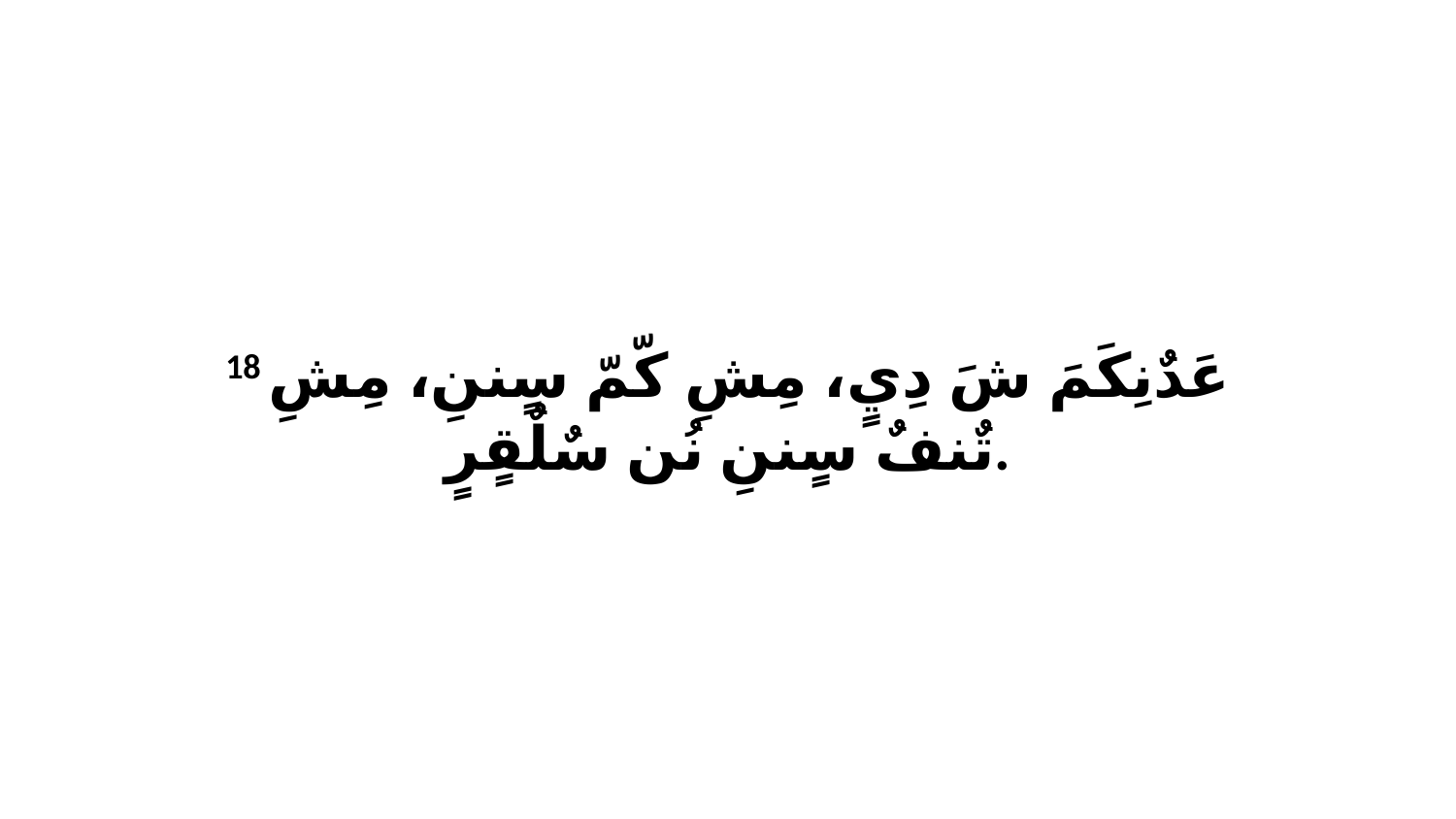

18 عَدٌنِكَمَ شَ دِيٍ، مِشِ كّمّ سٍننِ، مِشِ تٌنفٌ سٍننِ نُن سٌلٌقٍرٍ.